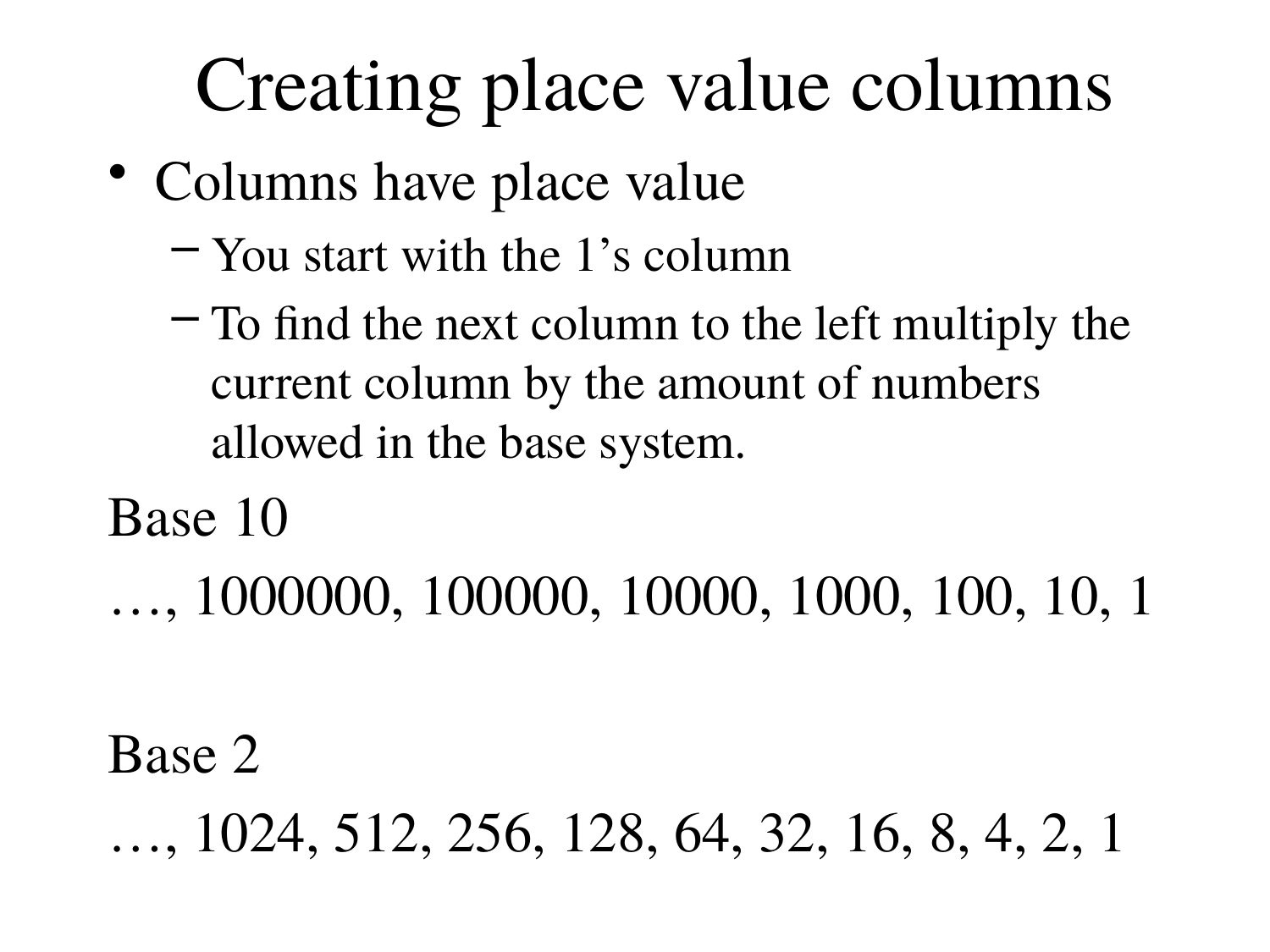

# Creating place value columns
Columns have place value
You start with the 1’s column
To find the next column to the left multiply the current column by the amount of numbers allowed in the base system.
Base 10
…, 1000000, 100000, 10000, 1000, 100, 10, 1

Base 2
…, 1024, 512, 256, 128, 64, 32, 16, 8, 4, 2, 1